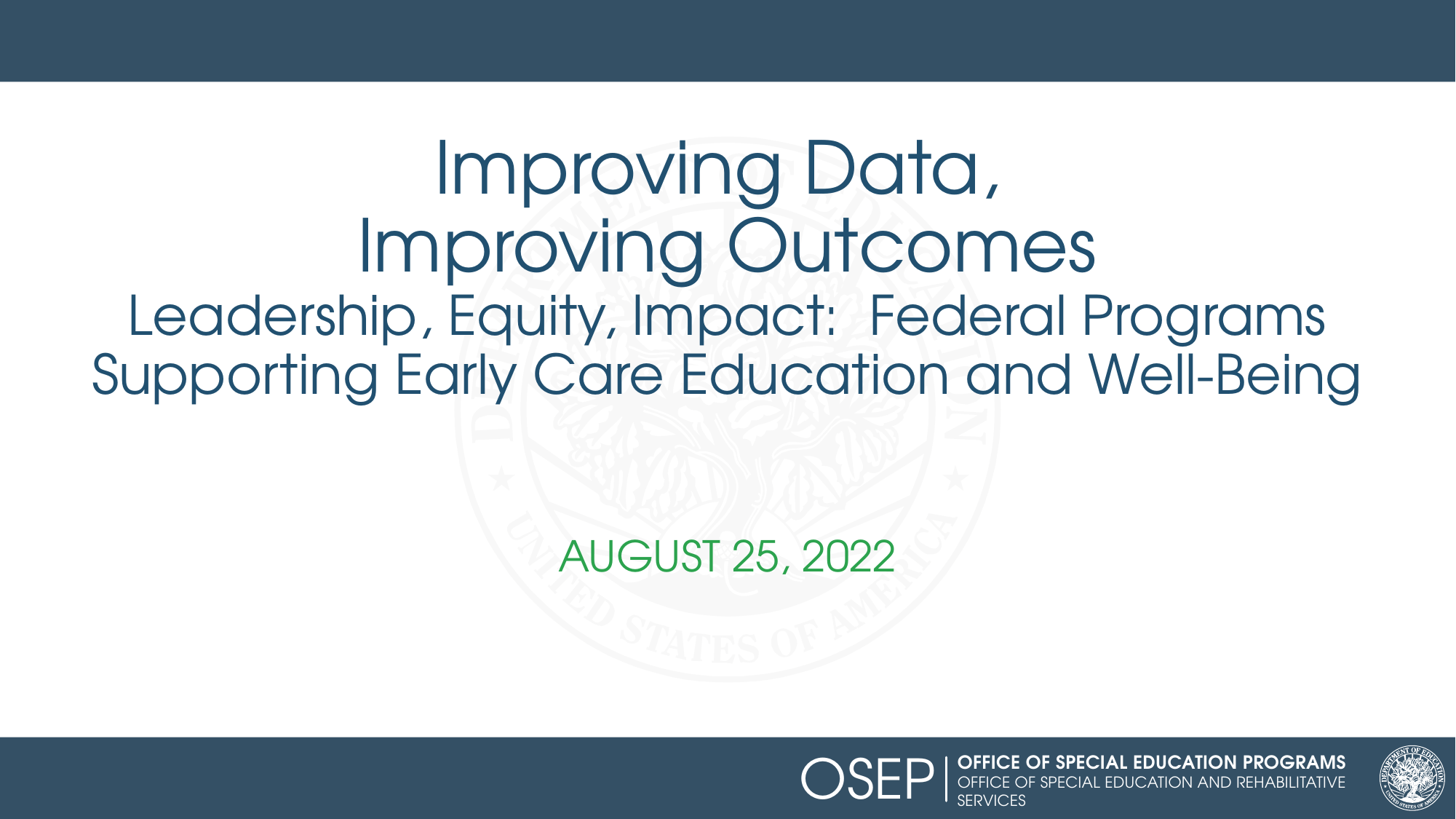

# Improving Data, Improving Outcomes Leadership, Equity, Impact:  Federal Programs Supporting Early Care Education and Well-Being

August 25, 2022